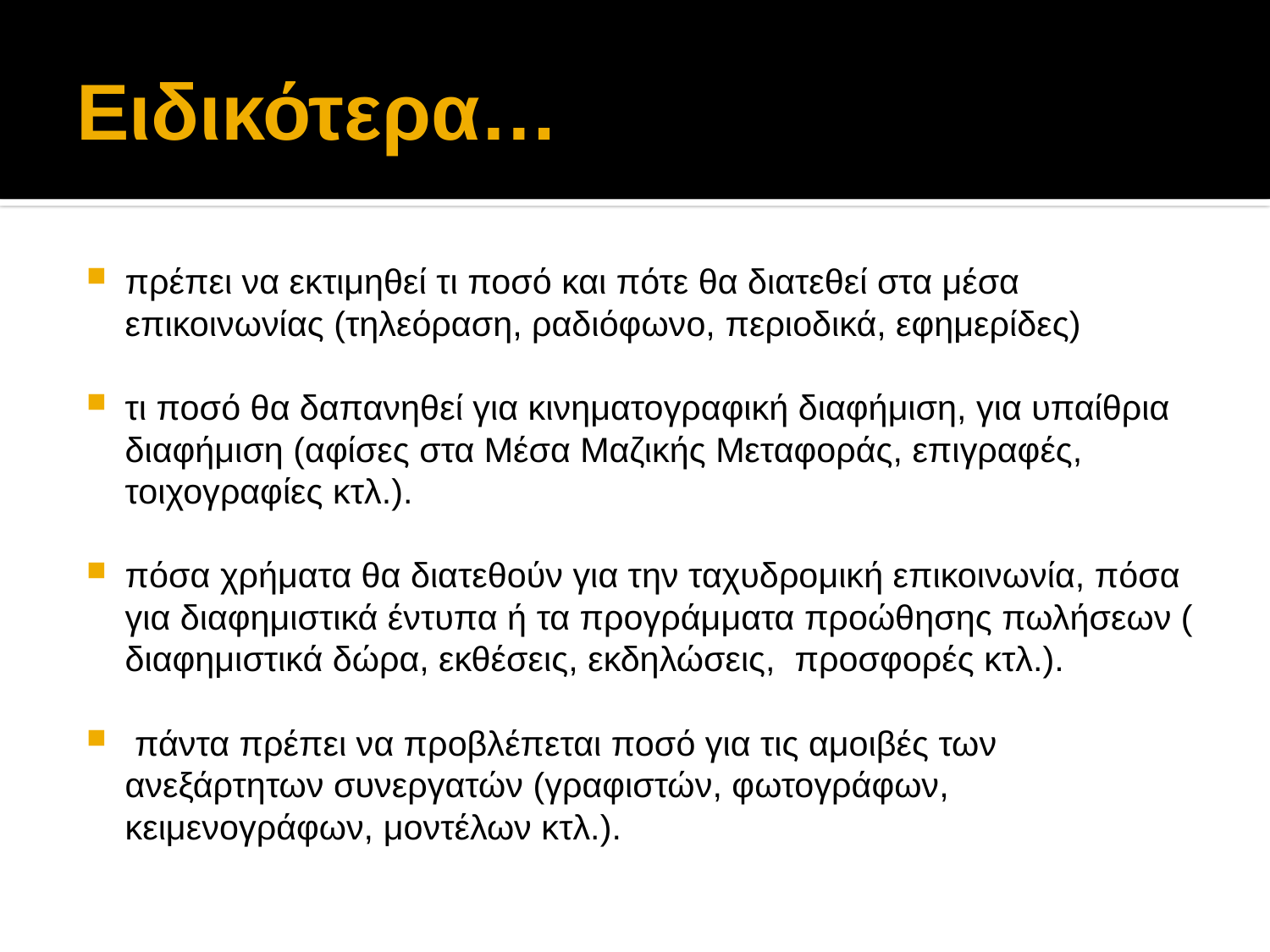

# Ειδικότερα…
πρέπει να εκτιμηθεί τι ποσό και πότε θα διατεθεί στα μέσα επικοινωνίας (τηλεόραση, ραδιόφωνο, περιοδικά, εφημερίδες)

τι ποσό θα δαπανηθεί για κινηματογραφική διαφήμιση, για υπαίθρια διαφήμιση (αφίσες στα Μέσα Μαζικής Μεταφοράς, επιγραφές, τοιχογραφίες κτλ.).

πόσα χρήματα θα διατεθούν για την ταχυδρομική επικοινωνία, πόσα για διαφημιστικά έντυπα ή τα προγράμματα προώθησης πωλήσεων ( διαφημιστικά δώρα, εκθέσεις, εκδηλώσεις,  προσφορές κτλ.).

 πάντα πρέπει να προβλέπεται ποσό για τις αμοιβές των ανεξάρτητων συνεργατών (γραφιστών, φωτογράφων, κειμενογράφων, μοντέλων κτλ.).